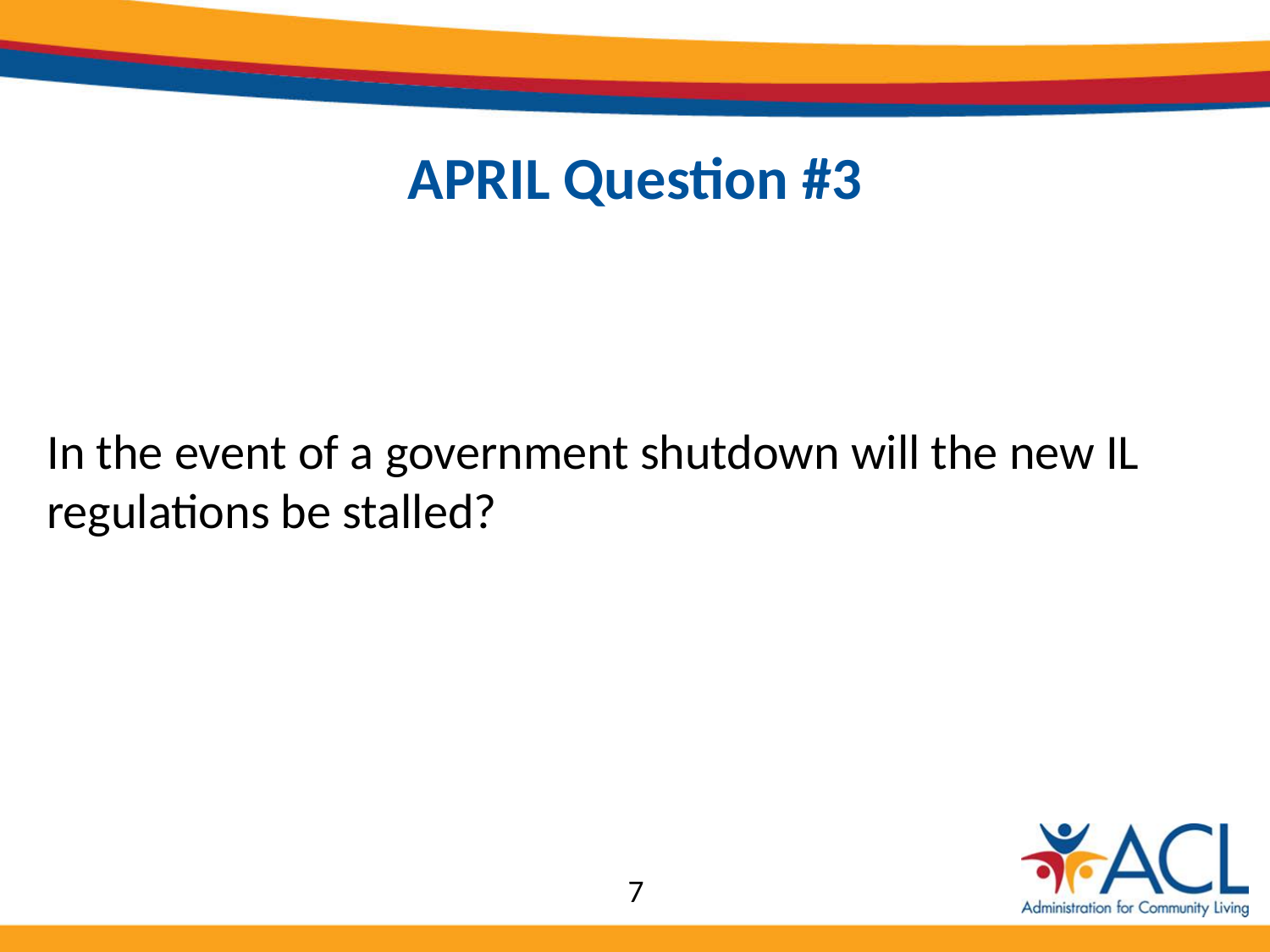

# APRIL Question #3

In the event of a government shutdown will the new IL regulations be stalled?
7